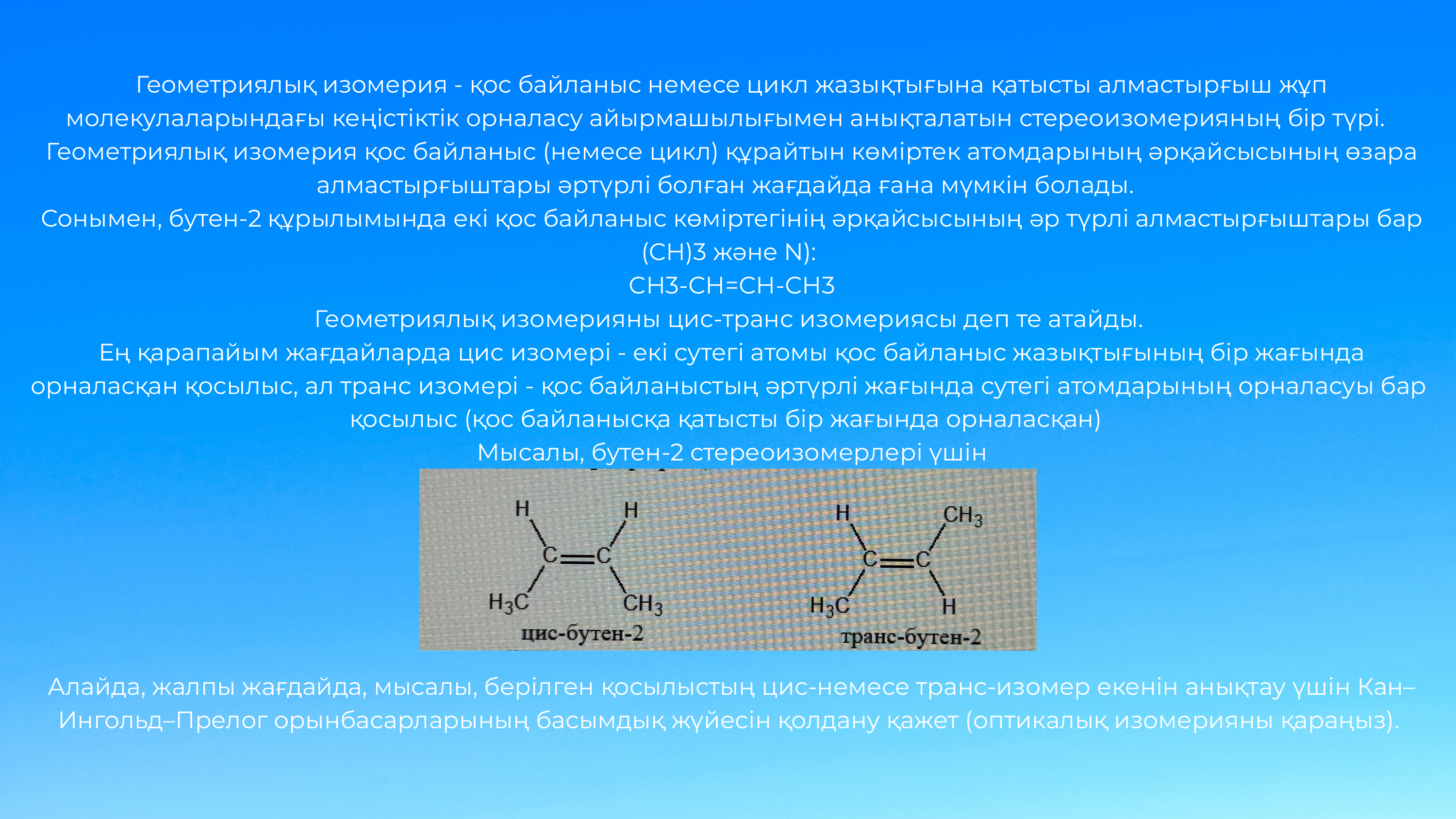

Геометриялық изомерия - қос байланыс немесе цикл жазықтығына қатысты алмастырғыш жұп молекулаларындағы кеңістіктік орналасу айырмашылығымен анықталатын стереоизомерияның бір түрі.
 Геометриялық изомерия қос байланыс (немесе цикл) құрайтын көміртек атомдарының әрқайсысының өзара алмастырғыштары әртүрлі болған жағдайда ғана мүмкін болады.
 Сонымен, бутен-2 құрылымында екі қос байланыс көміртегінің әрқайсысының әр түрлі алмастырғыштары бар (CH)3 және N):
 СН3-СН=СН-СН3
 Геометриялық изомерияны цис-транс изомериясы деп те атайды.
 Ең қарапайым жағдайларда цис изомері - екі сутегі атомы қос байланыс жазықтығының бір жағында орналасқан қосылыс, ал транс изомері - қос байланыстың әртүрлі жағында сутегі атомдарының орналасуы бар қосылыс (қос байланысқа қатысты бір жағында орналасқан)
 Мысалы, бутен-2 стереоизомерлері үшін

 Алайда, жалпы жағдайда, мысалы, берілген қосылыстың цис-немесе транс-изомер екенін анықтау үшін Кан–Ингольд–Прелог орынбасарларының басымдық жүйесін қолдану қажет (оптикалық изомерияны қараңыз).